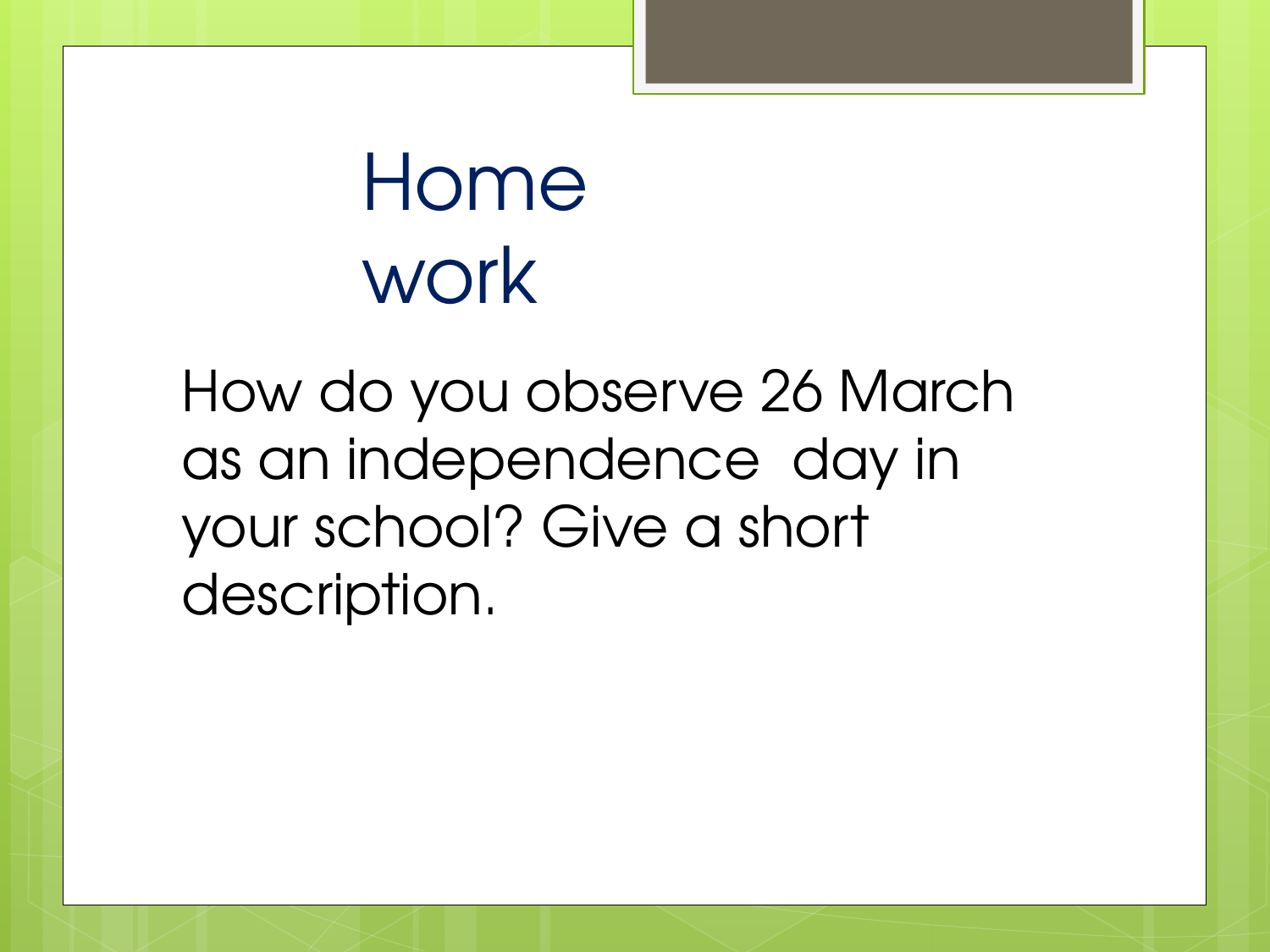

Home work

How do you observe 26 March as an independence  day in your school? Give a short description.